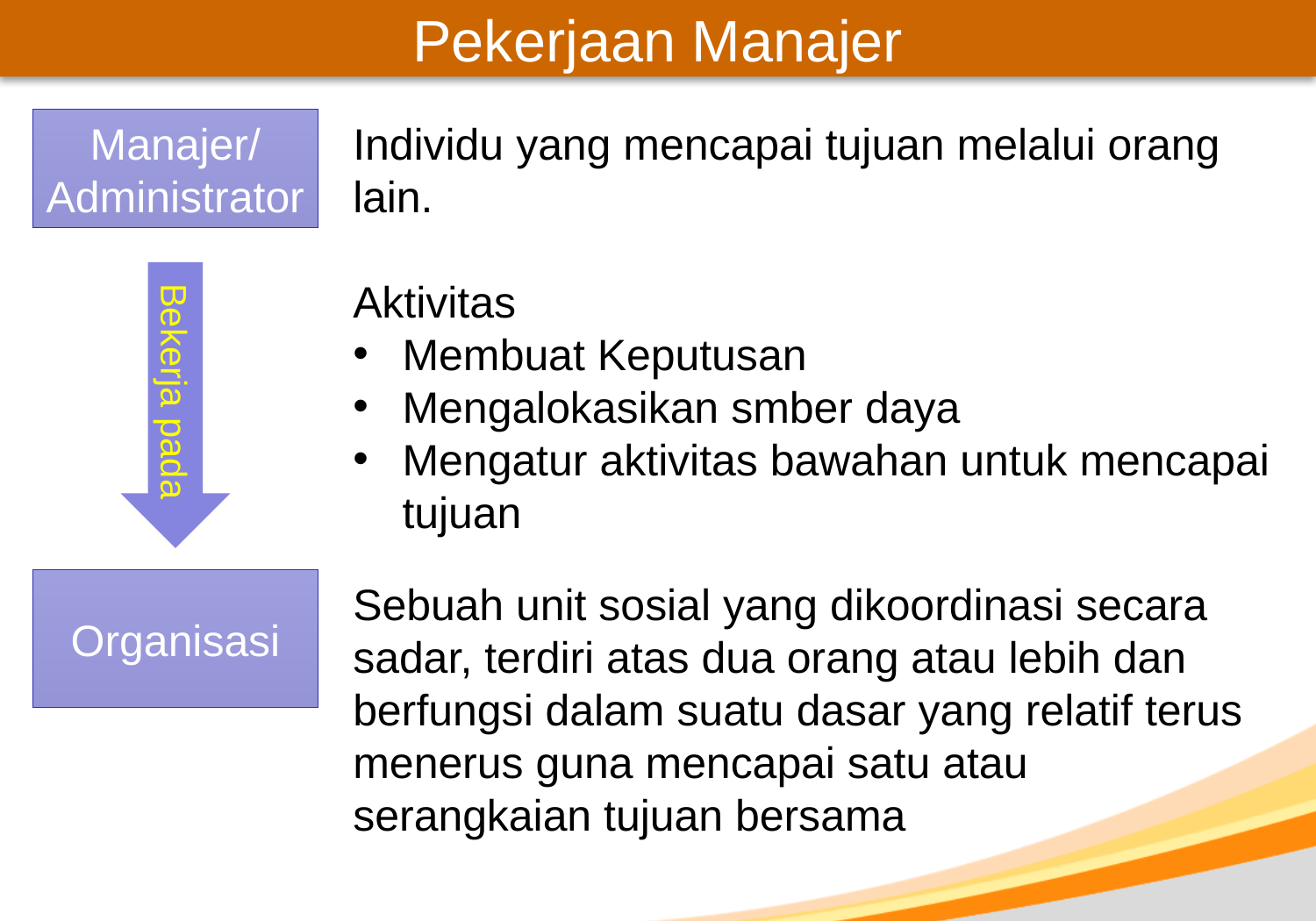

# Pekerjaan Manajer
Individu yang mencapai tujuan melalui orang lain.

Aktivitas
Membuat Keputusan
Mengalokasikan smber daya
Mengatur aktivitas bawahan untuk mencapai tujuan
Manajer/
Administrator
Bekerja pada
Organisasi
Sebuah unit sosial yang dikoordinasi secara sadar, terdiri atas dua orang atau lebih dan berfungsi dalam suatu dasar yang relatif terus menerus guna mencapai satu atau serangkaian tujuan bersama